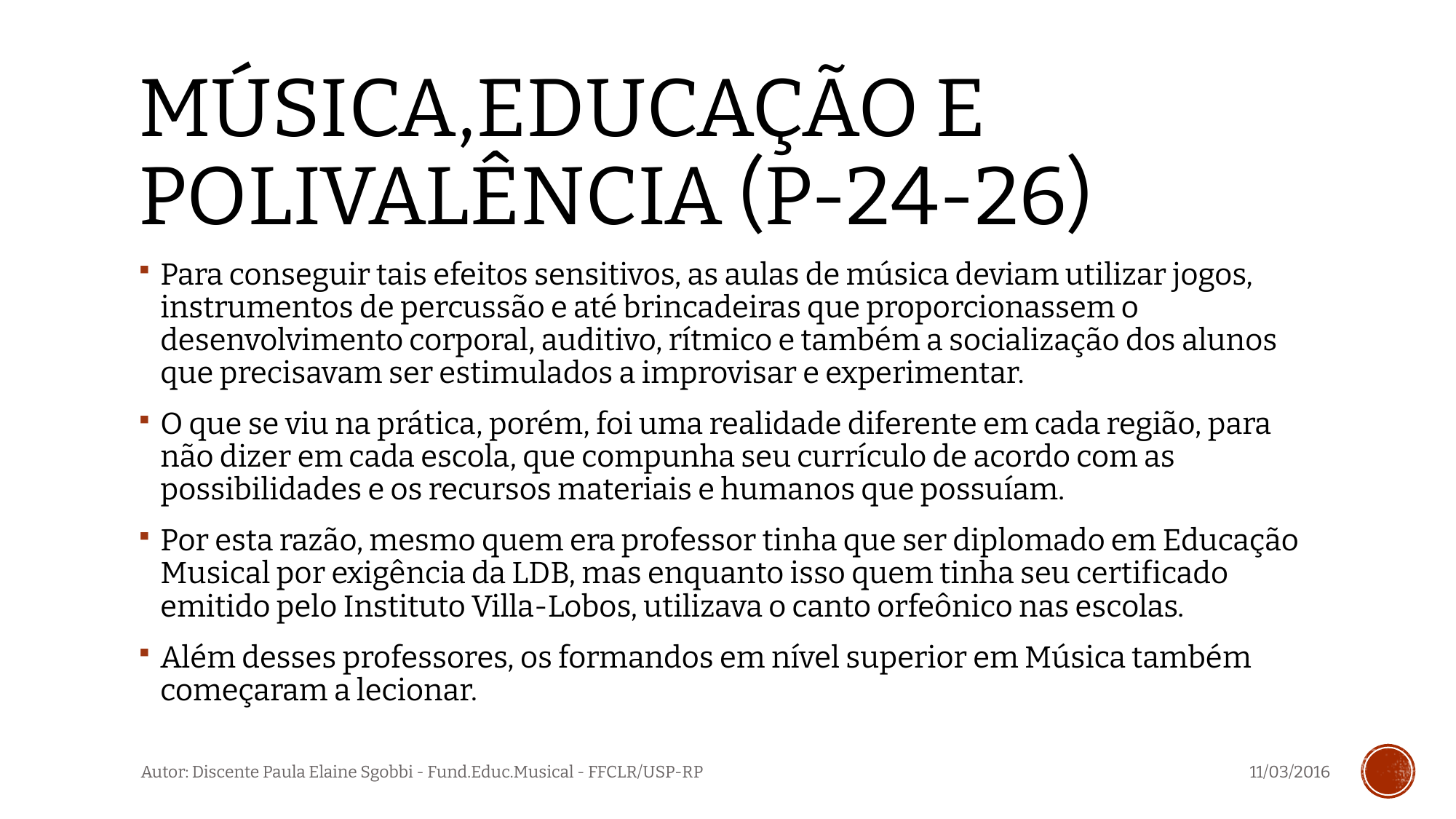

# Música,educação e polivalência (p-24-26)
Para conseguir tais efeitos sensitivos, as aulas de música deviam utilizar jogos, instrumentos de percussão e até brincadeiras que proporcionassem o desenvolvimento corporal, auditivo, rítmico e também a socialização dos alunos que precisavam ser estimulados a improvisar e experimentar.
O que se viu na prática, porém, foi uma realidade diferente em cada região, para não dizer em cada escola, que compunha seu currículo de acordo com as possibilidades e os recursos materiais e humanos que possuíam.
Por esta razão, mesmo quem era professor tinha que ser diplomado em Educação Musical por exigência da LDB, mas enquanto isso quem tinha seu certificado emitido pelo Instituto Villa-Lobos, utilizava o canto orfeônico nas escolas.
Além desses professores, os formandos em nível superior em Música também começaram a lecionar.

Autor: Discente Paula Elaine Sgobbi - Fund.Educ.Musical - FFCLR/USP-RP
11/03/2016